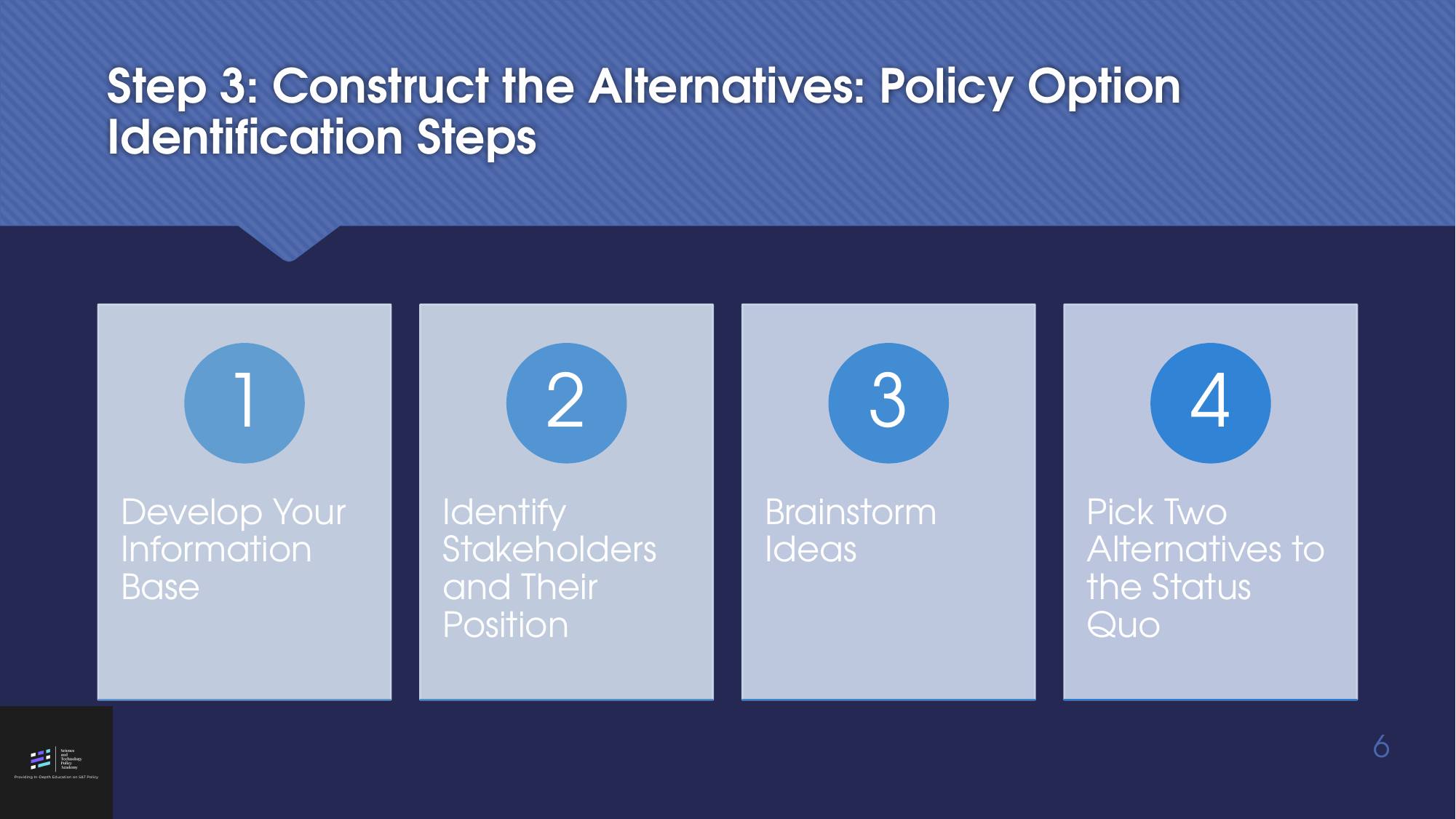

# Step 3: Construct the Alternatives: Policy Option Identification Steps
Develop Your Information Base
1
Identify Stakeholders and Their Position
2
Brainstorm Ideas
3
Pick Two Alternatives to the Status Quo
4
6